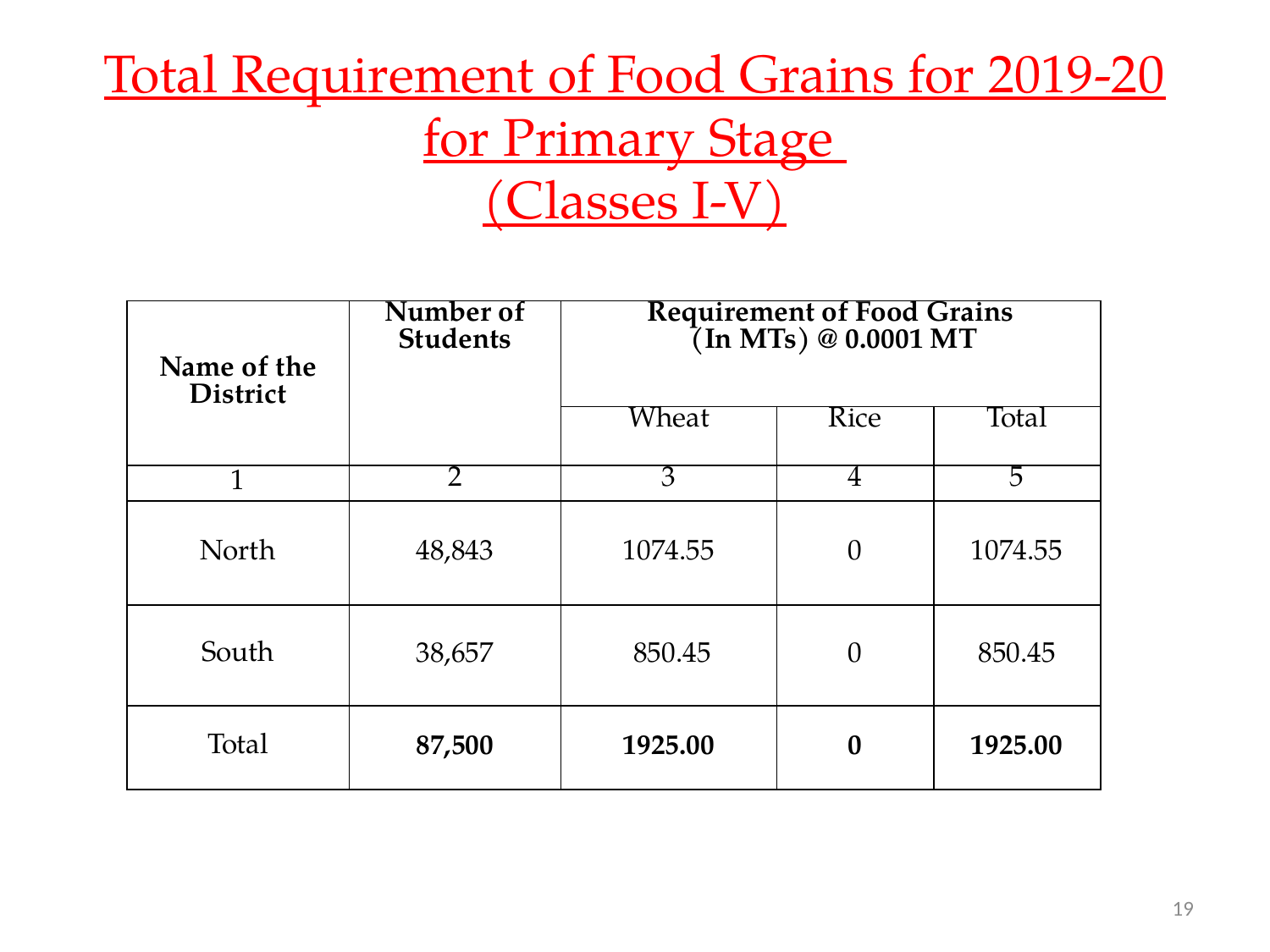

# Total Requirement of Food Grains for 2019-20 for Primary Stage (Classes I-V)
| Name of the District | Number of Students | Requirement of Food Grains (In MTs) @ 0.0001 MT |  |  |
| --- | --- | --- | --- | --- |
|  |  | Wheat | Rice | Total |
| 1 | 2 | 3 | 4 | 5 |
| North | 48,843 | 1074.55 | 0 | 1074.55 |
| South | 38,657 | 850.45 | 0 | 850.45 |
| Total | 87,500 | 1925.00 | 0 | 1925.00 |
19